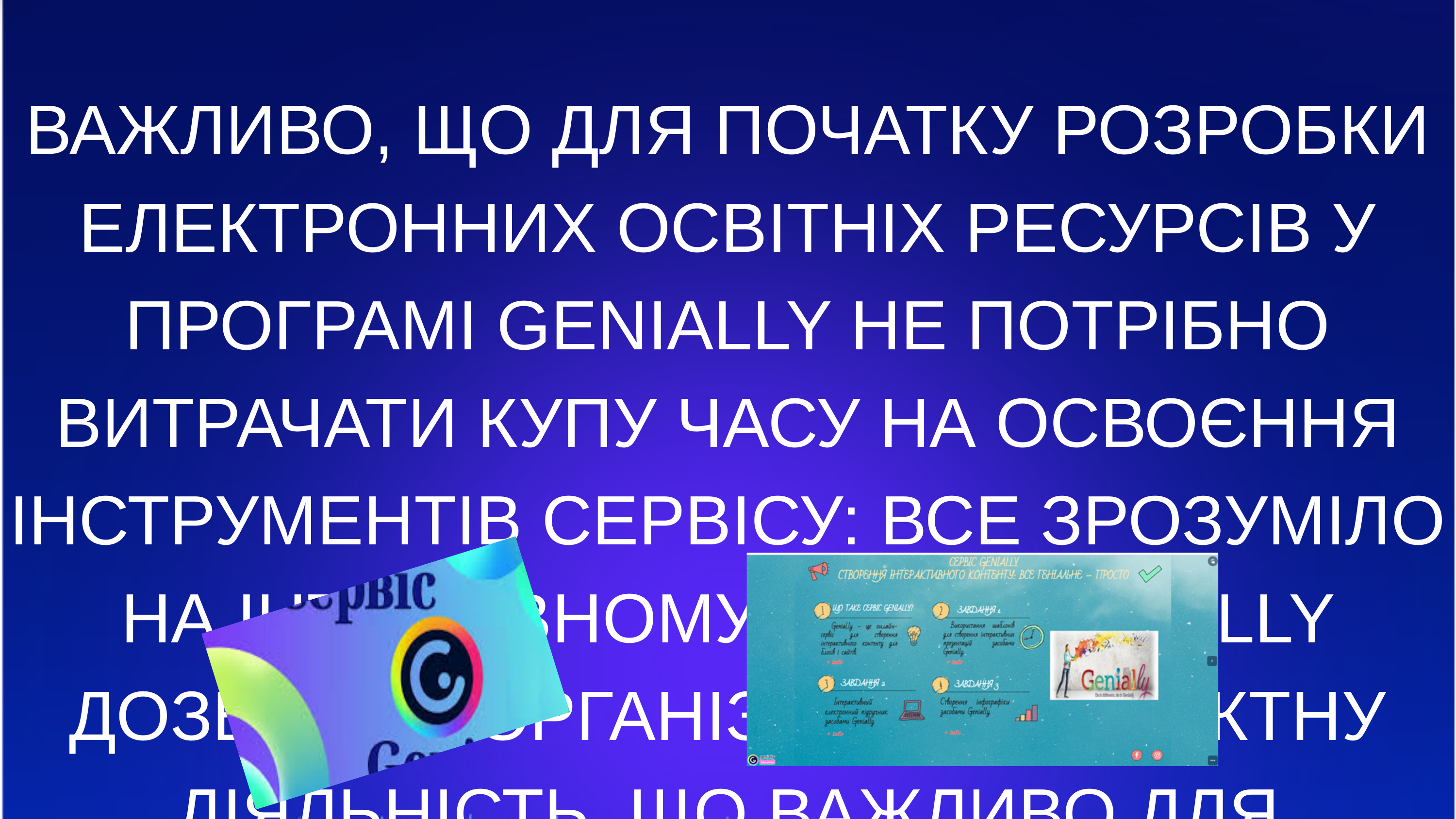

ВАЖЛИВО, ЩО ДЛЯ ПОЧАТКУ РОЗРОБКИ ЕЛЕКТРОННИХ ОСВІТНІХ РЕСУРСІВ У ПРОГРАМІ GENIALLY НЕ ПОТРІБНО ВИТРАЧАТИ КУПУ ЧАСУ НА ОСВОЄННЯ ІНСТРУМЕНТІВ СЕРВІСУ: ВСЕ ЗРОЗУМІЛО НА ІНТУЇТИВНОМУ РІВНІ. GENIALLY ДОЗВОЛЯЄ ОРГАНІЗУВАТИ ПРОЄКТНУ ДІЯЛЬНІСТЬ, ЩО ВАЖЛИВО ДЛЯ ФОРМУВАННЯ В УЧНІВ НАВИЧОК СПІЛЬНОЇ РОБОТИ.